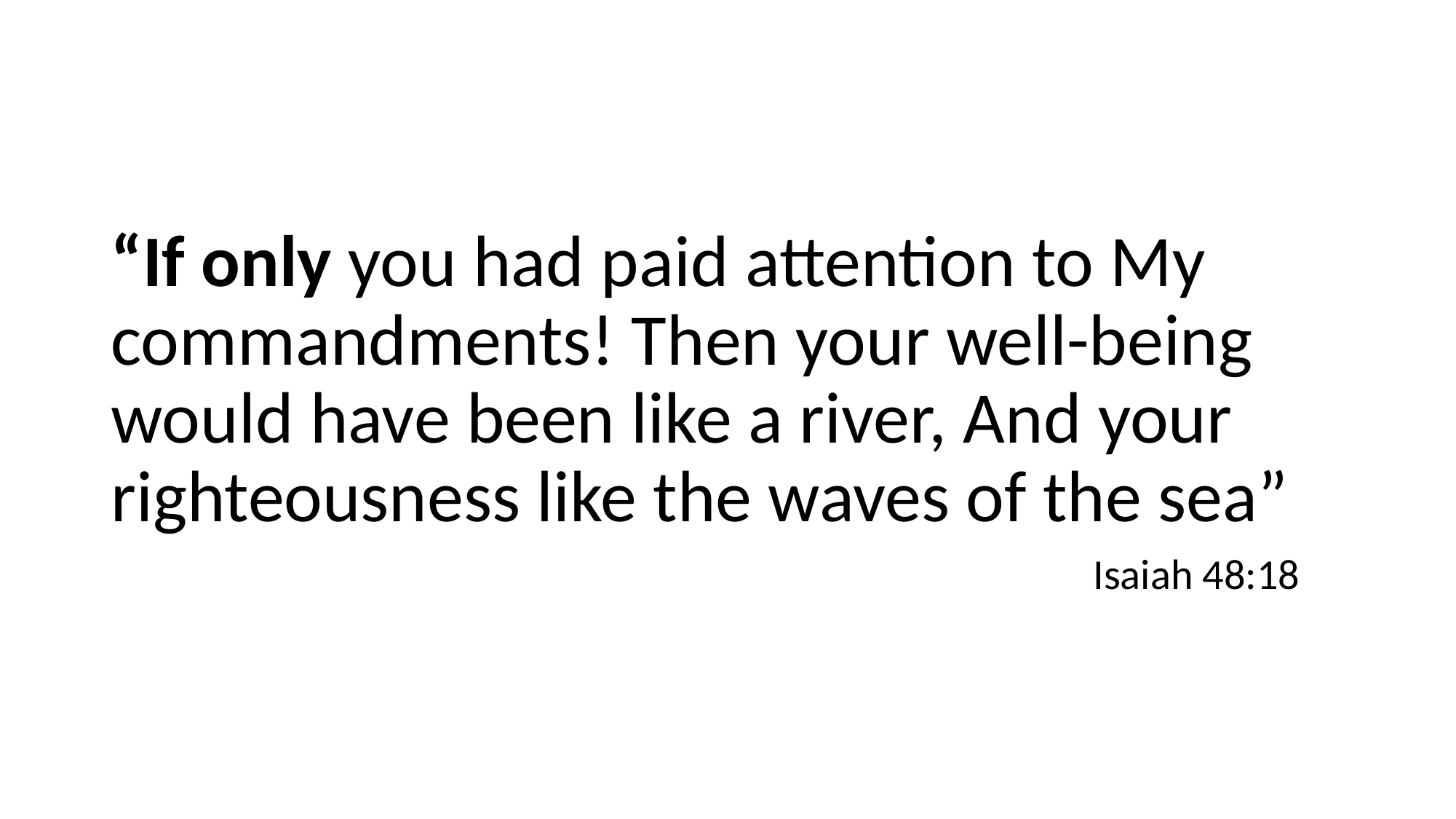

#
“If only you had paid attention to My commandments! Then your well-being would have been like a river, And your righteousness like the waves of the sea”
									Isaiah 48:18